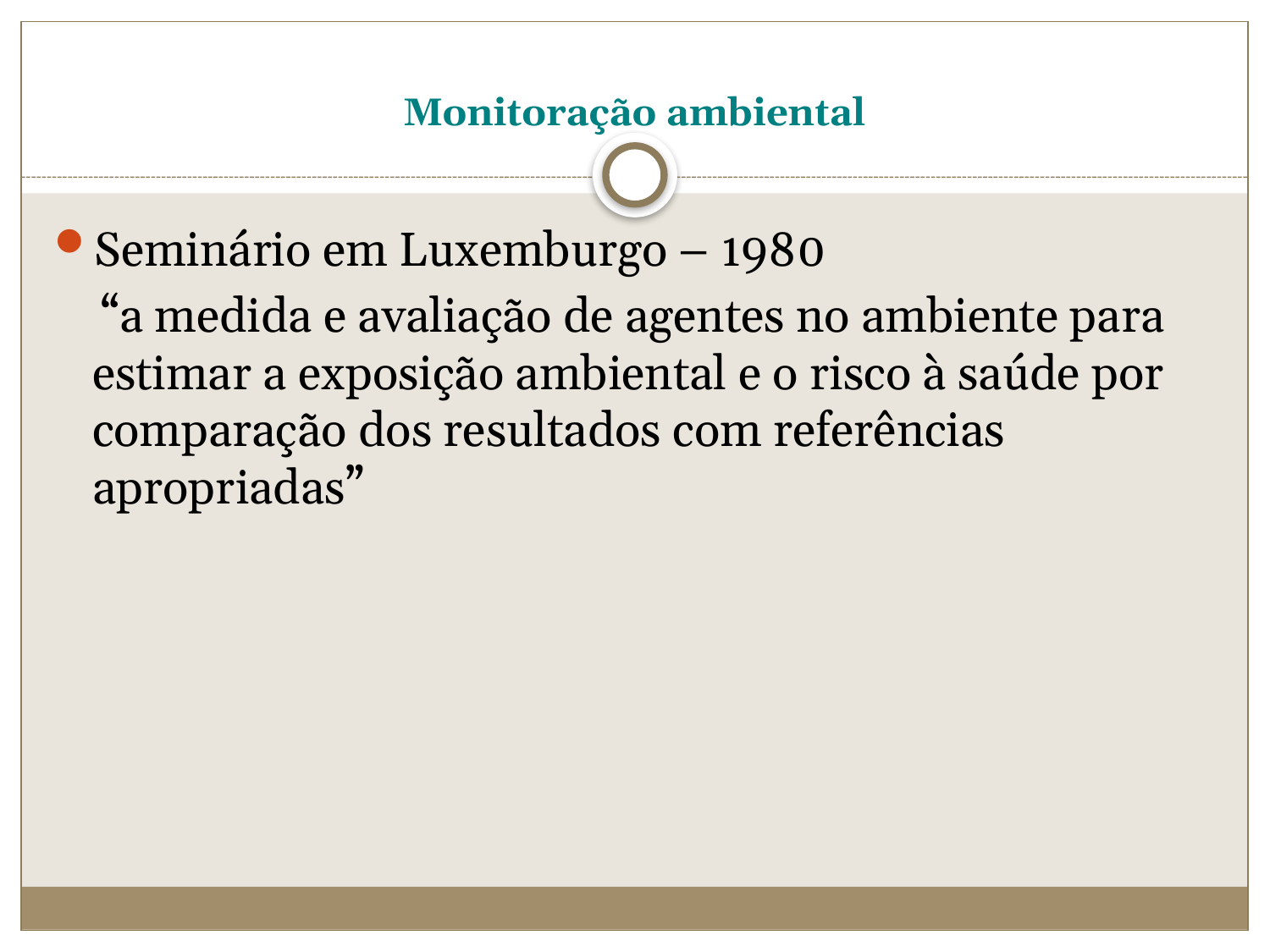

# Monitoração ambiental
Seminário em Luxemburgo – 1980
    “a medida e avaliação de agentes no ambiente para estimar a exposição ambiental e o risco à saúde por comparação dos resultados com referências apropriadas”